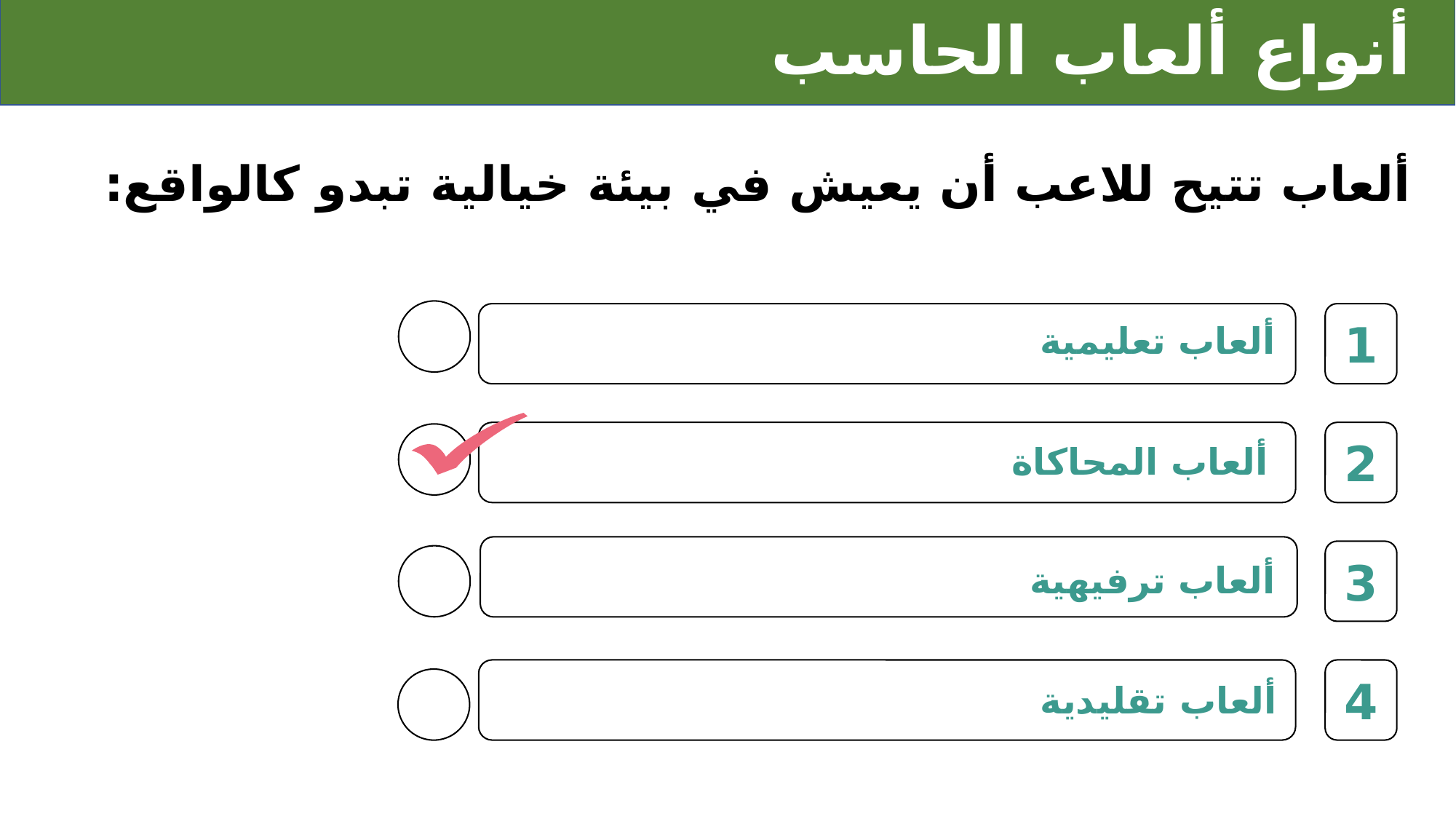

# أنواع ألعاب الحاسب

ألعاب تتيح للاعب أن يعيش في بيئة خيالية تبدو كالواقع:

1
ألعاب تعليمية

2

ألعاب المحاكاة

3

ألعاب ترفيهية

4

ألعاب تقليدية